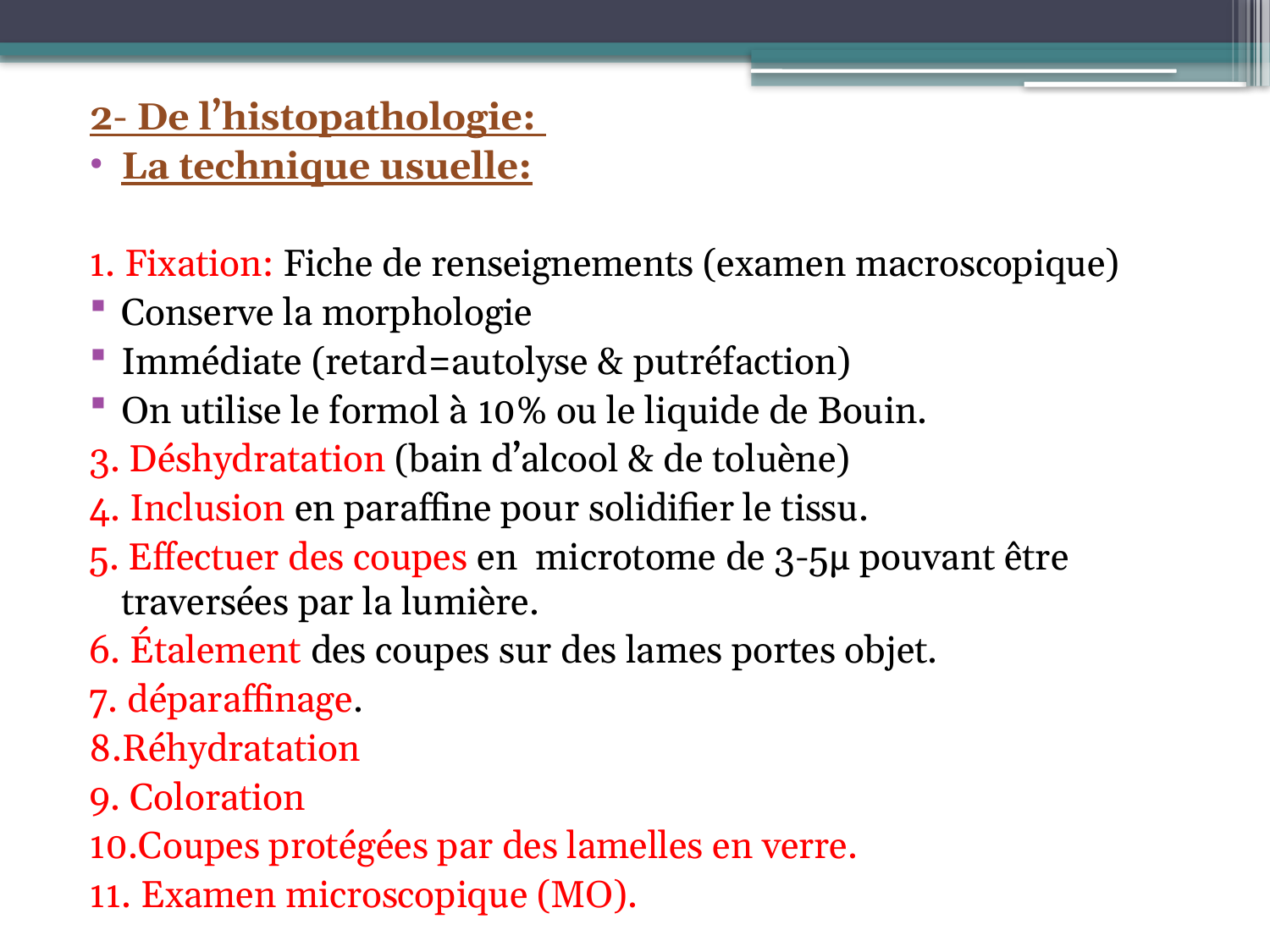

2- De l’histopathologie:
La technique usuelle:

1. Fixation: Fiche de renseignements (examen macroscopique)
Conserve la morphologie
Immédiate (retard=autolyse & putréfaction)
On utilise le formol à 10% ou le liquide de Bouin.
3. Déshydratation (bain d’alcool & de toluène)
4. Inclusion en paraffine pour solidifier le tissu.
5. Effectuer des coupes en  microtome de 3-5µ pouvant être traversées par la lumière.
6. Étalement des coupes sur des lames portes objet.
7. déparaffinage.
8.Réhydratation
9. Coloration
10.Coupes protégées par des lamelles en verre.
11. Examen microscopique (MO).